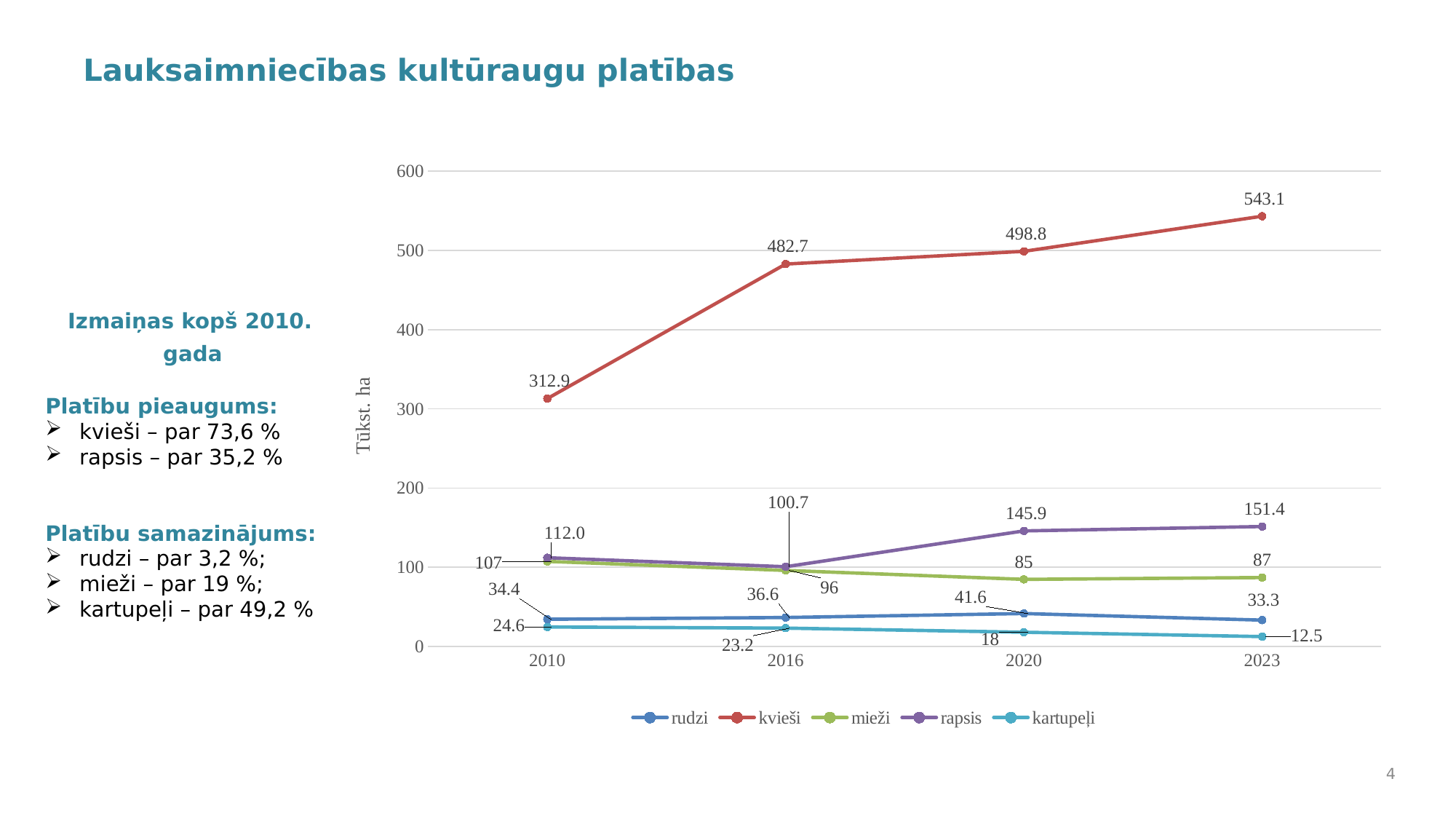

# Lauksaimniecības kultūraugu platības

### Chart

| Category | rudzi | kvieši | mieži | rapsis | kartupeļi |
|---|---|---|---|---|---|
| 2010 | 34.4 | 312.9 | 107.4 | 112.0 | 24.6 |
| 2016 | 36.6 | 482.7 | 96.0 | 100.7 | 23.2 |
| 2020 | 41.6 | 498.8 | 84.7 | 145.9 | 18.0 |
| 2023 | 33.3 | 543.1 | 87.0 | 151.4 | 12.5 |
Izmaiņas kopš 2010.  gada

Platību pieaugums:
kvieši – par 73,6 %
rapsis – par 35,2 %

Platību samazinājums:
rudzi – par 3,2 %;
mieži – par 19 %;
kartupeļi – par 49,2 %

4